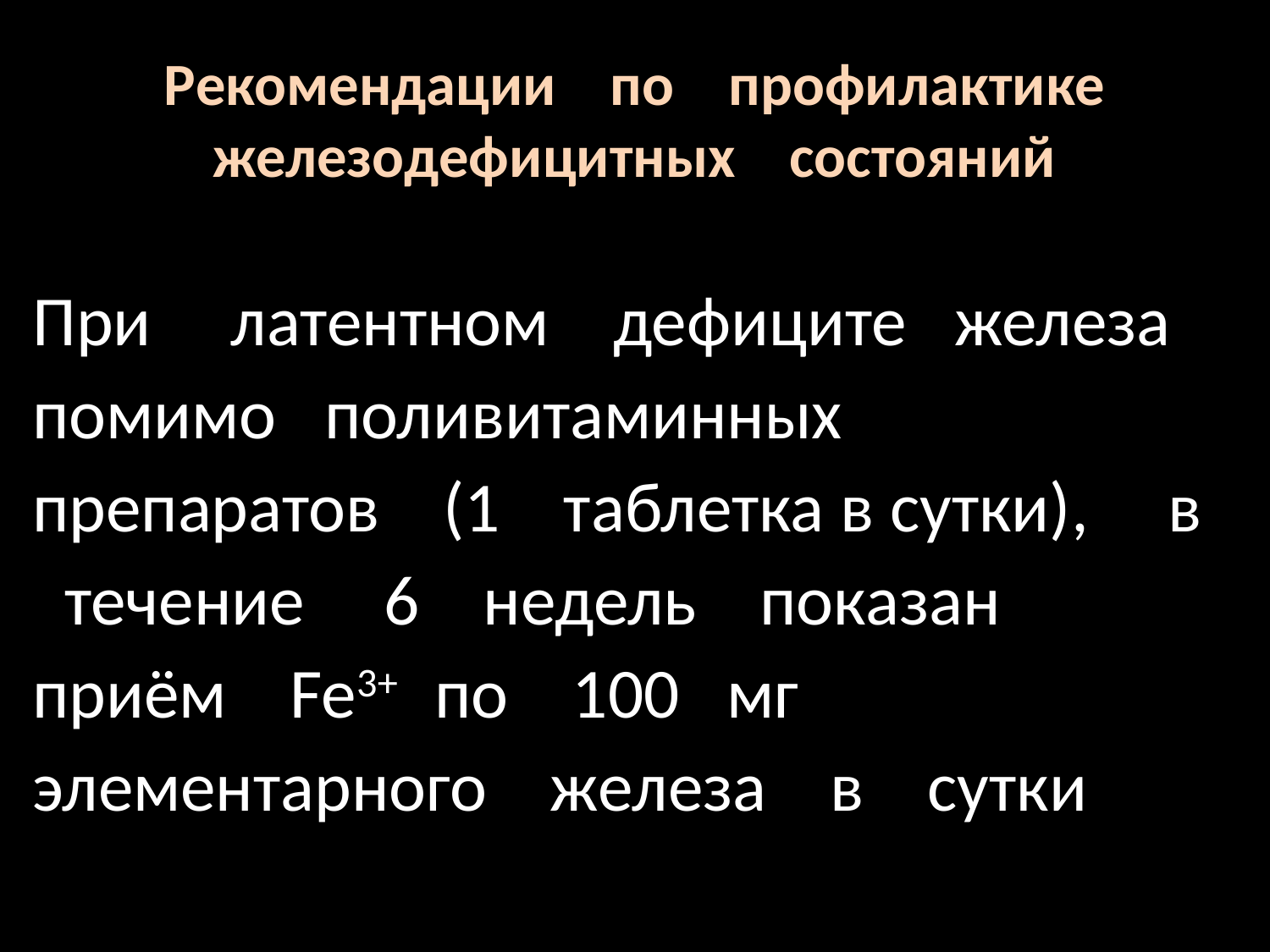

# Рекомендации    по    профилактике железодефицитных    состояний

При     латентном    дефиците   железа   помимо   поливитаминных    препаратов    (1    таблетка в сутки),     в    течение     6    недель    показан   приём    Fe3+    по    100   мг   элементарного    железа    в    сутки